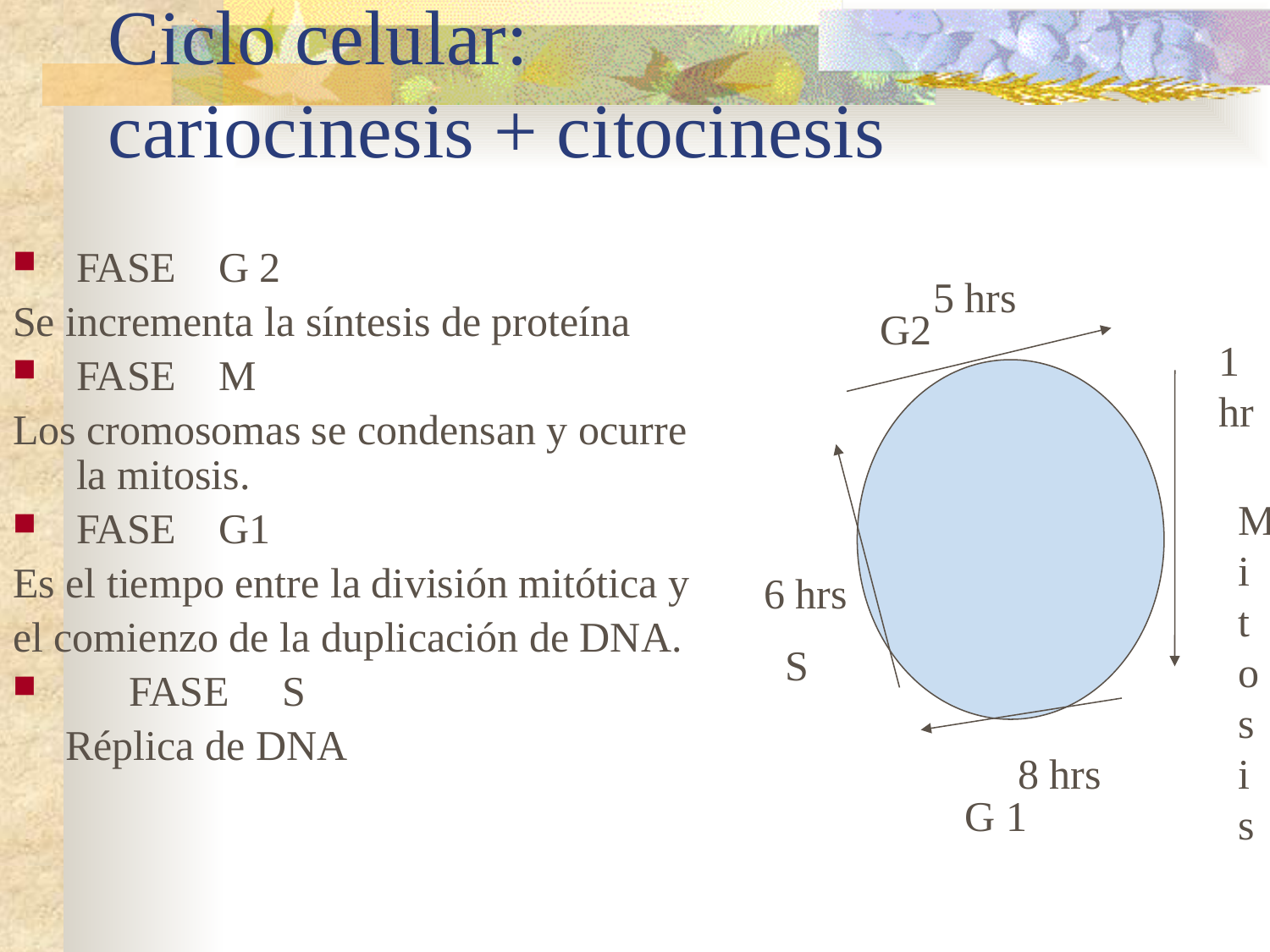

# Ciclo celular: cariocinesis + citocinesis

FASE    G 2
Se incrementa la síntesis de proteína
FASE    M
Los cromosomas se condensan y ocurre la mitosis.
FASE    G1
Es el tiempo entre la división mitótica y
el comienzo de la duplicación de DNA.
     FASE     S
     Réplica de DNA

5 hrs
G2

1 hr

Mitosis
6 hrs
  S

8 hrs
G 1